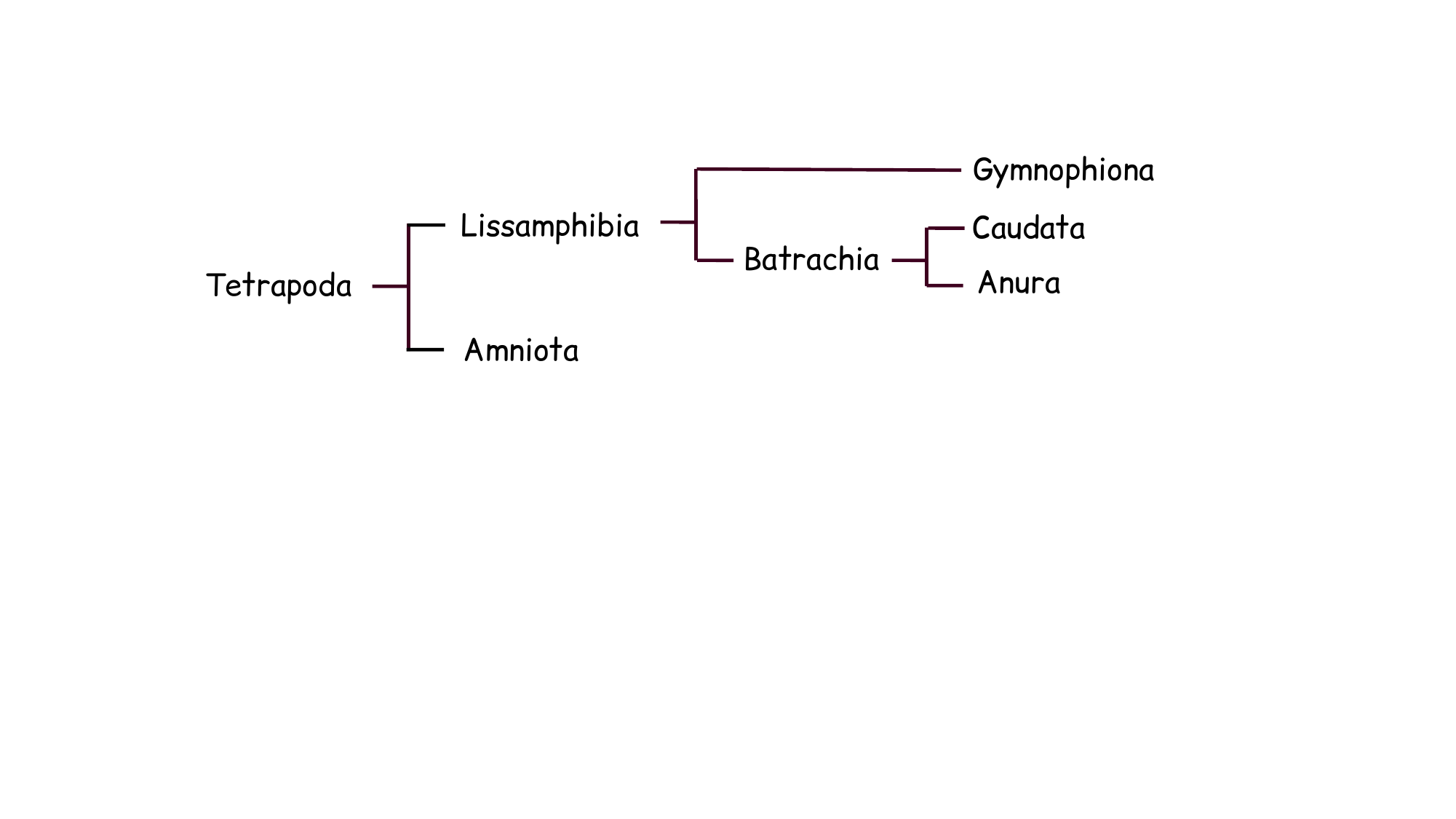

Gymnophiona

Lissamphibia
Caudata

Batrachia
Anura

Tetrapoda

Amniota